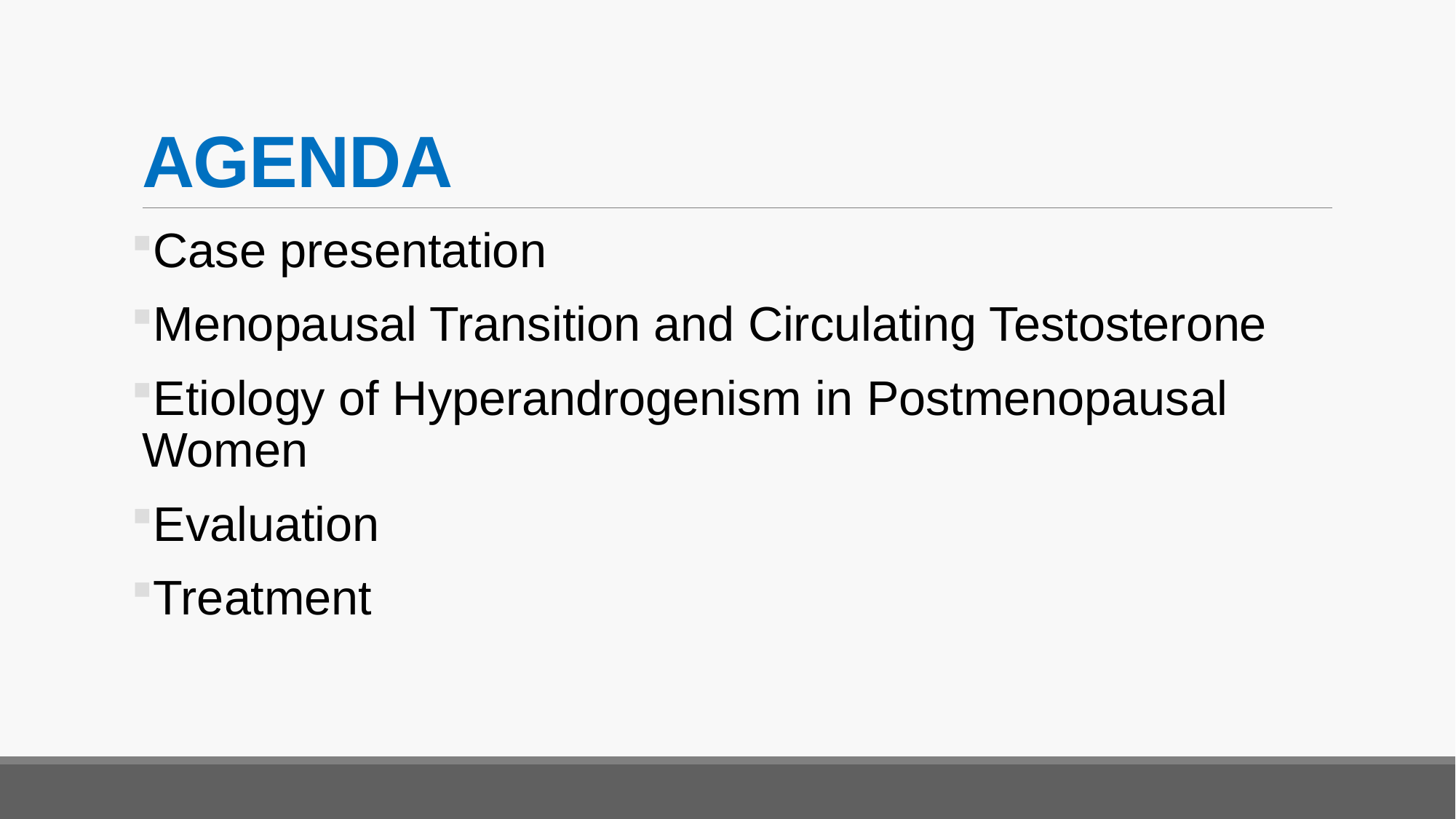

# AGENDA
Case presentation
Menopausal Transition and Circulating Testosterone
Etiology of Hyperandrogenism in Postmenopausal Women
Evaluation
Treatment